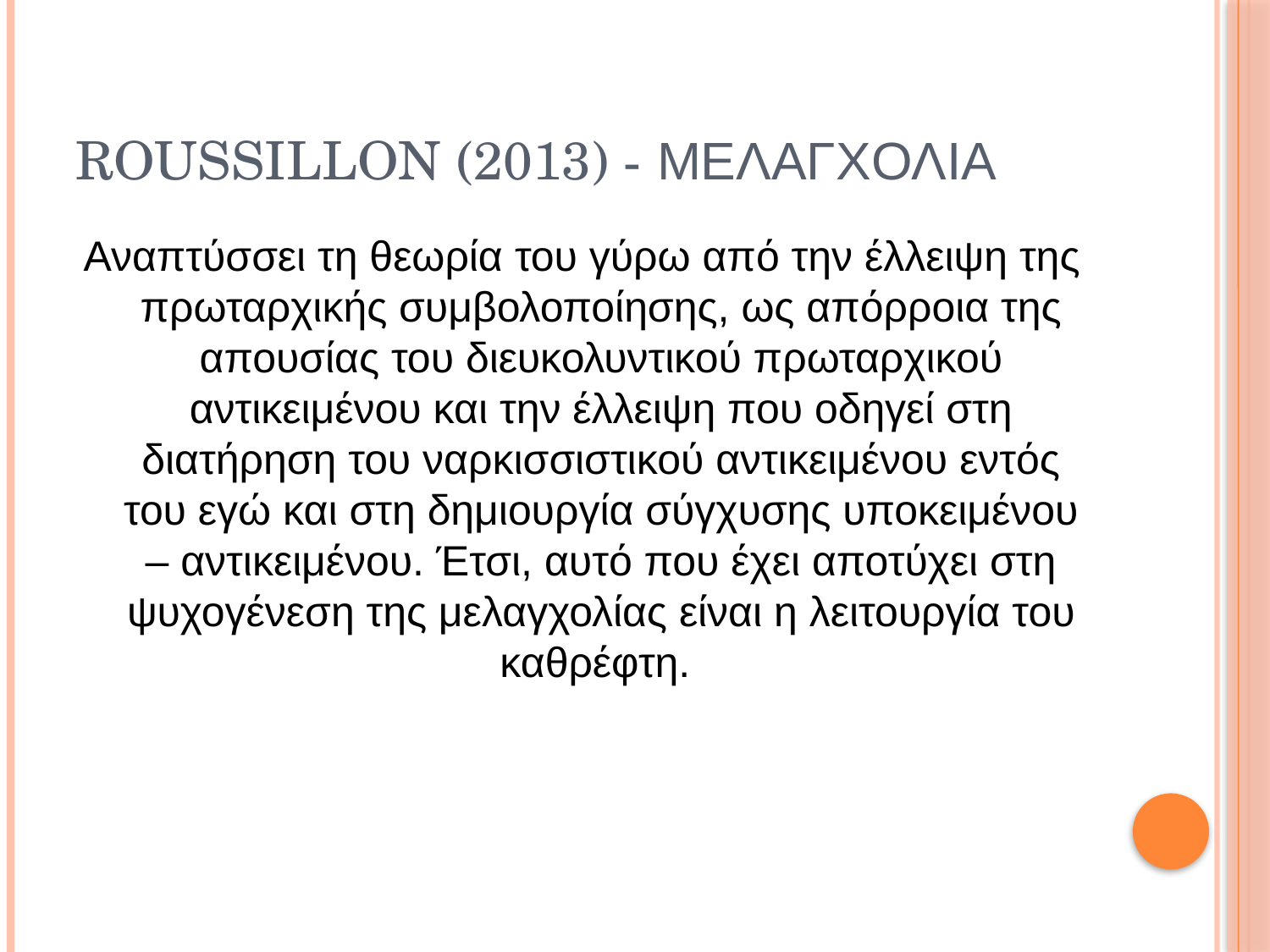

# Roussillon (2013) - Μελαγχολια
Αναπτύσσει τη θεωρία του γύρω από την έλλειψη της πρωταρχικής συμβολοποίησης, ως απόρροια της απουσίας του διευκολυντικού πρωταρχικού αντικειμένου και την έλλειψη που οδηγεί στη διατήρηση του ναρκισσιστικού αντικειμένου εντός του εγώ και στη δημιουργία σύγχυσης υποκειμένου – αντικειμένου. Έτσι, αυτό που έχει αποτύχει στη ψυχογένεση της μελαγχολίας είναι η λειτουργία του καθρέφτη.